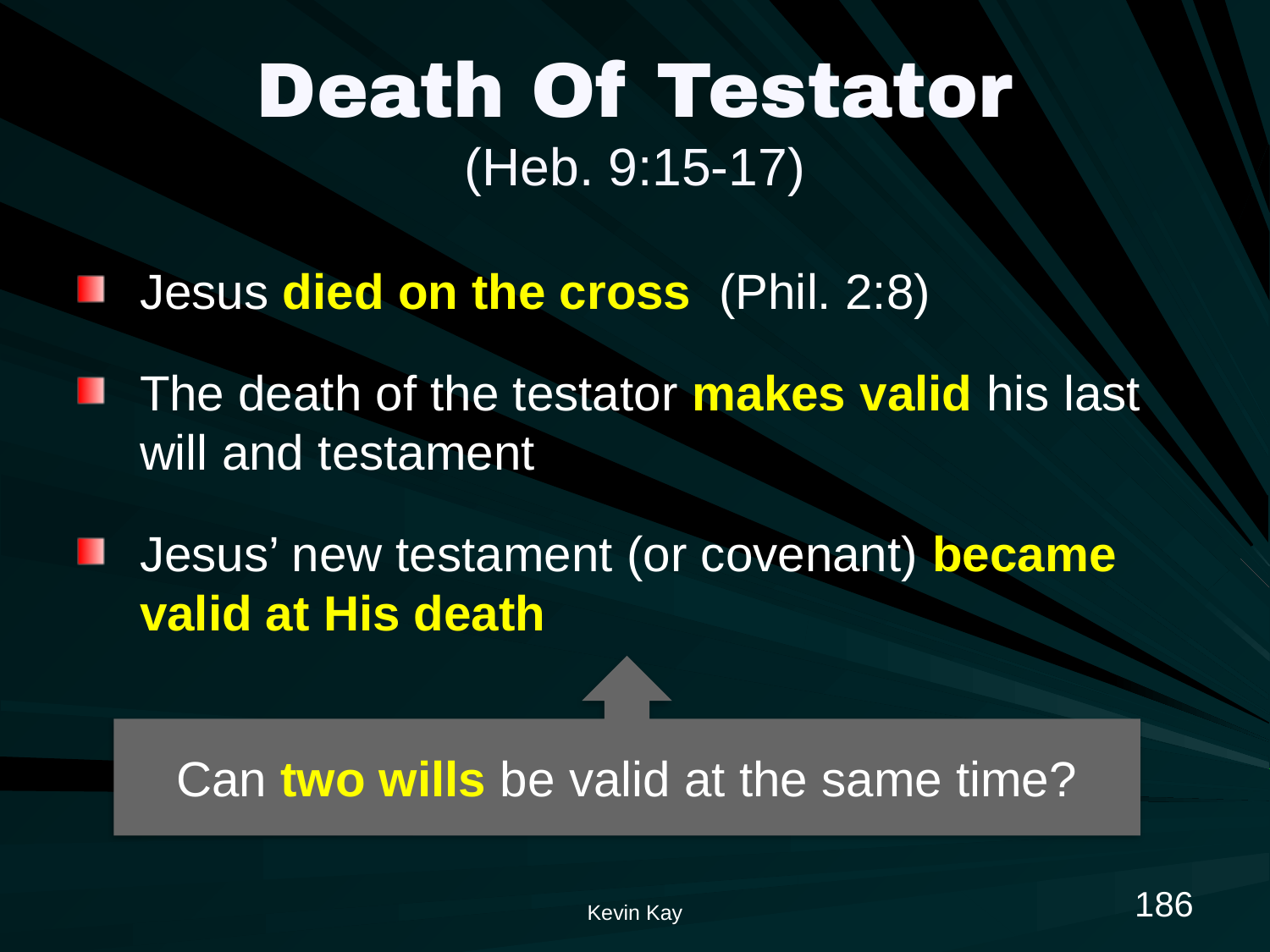

# Death Of Testator (Heb. 9:15-17)
Jesus died on the cross  (Phil. 2:8)
The death of the testator makes valid his last will and testament
Jesus’ new testament (or covenant) became valid at His death

Can two wills be valid at the same time?
186
Kevin Kay